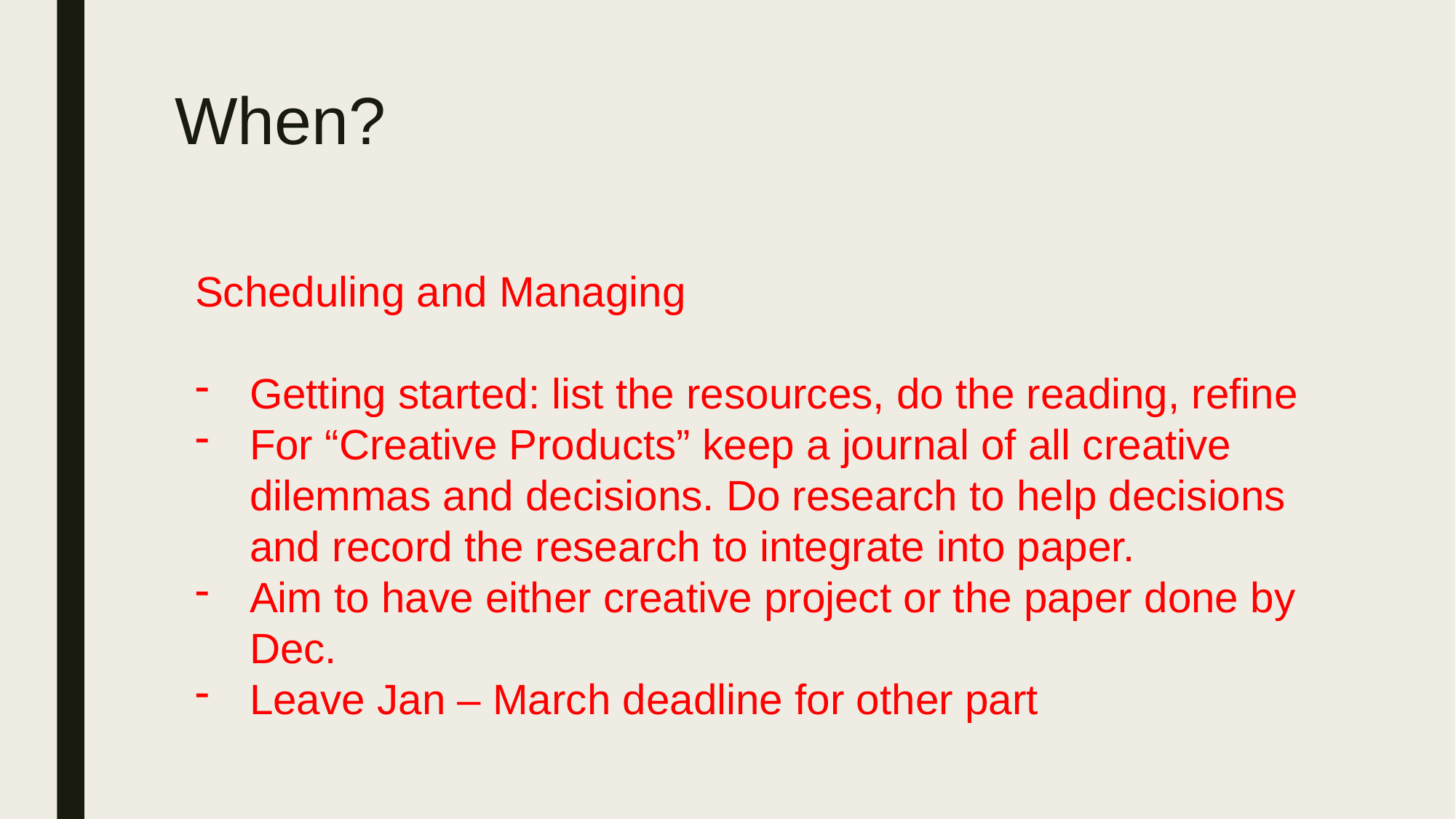

# When?
Scheduling and Managing

Getting started: list the resources, do the reading, refine
For “Creative Products” keep a journal of all creative dilemmas and decisions. Do research to help decisions and record the research to integrate into paper.
Aim to have either creative project or the paper done by Dec.
Leave Jan – March deadline for other part